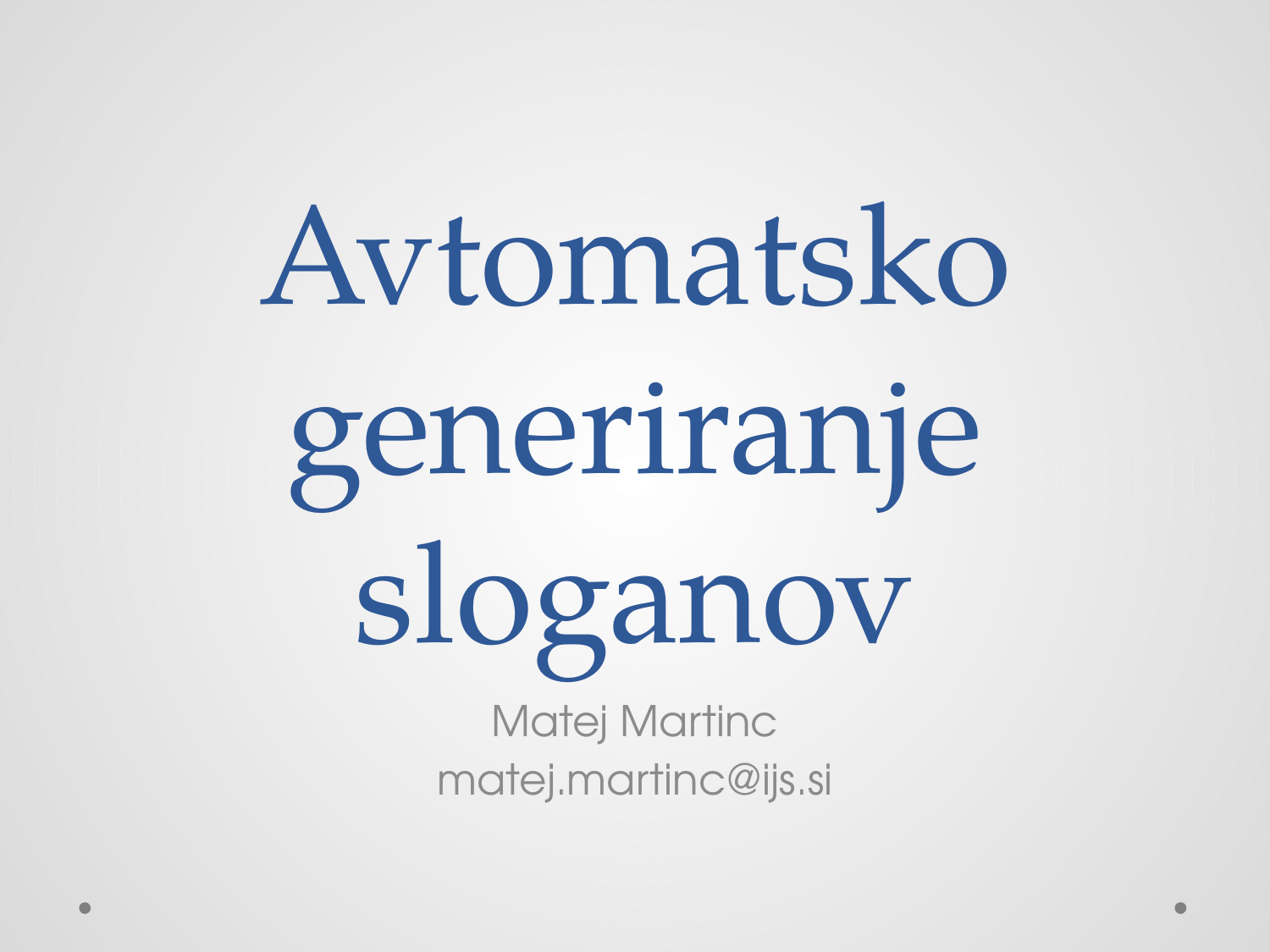

# Avtomatsko generiranje sloganov
Matej Martinc
matej.martinc@ijs.si